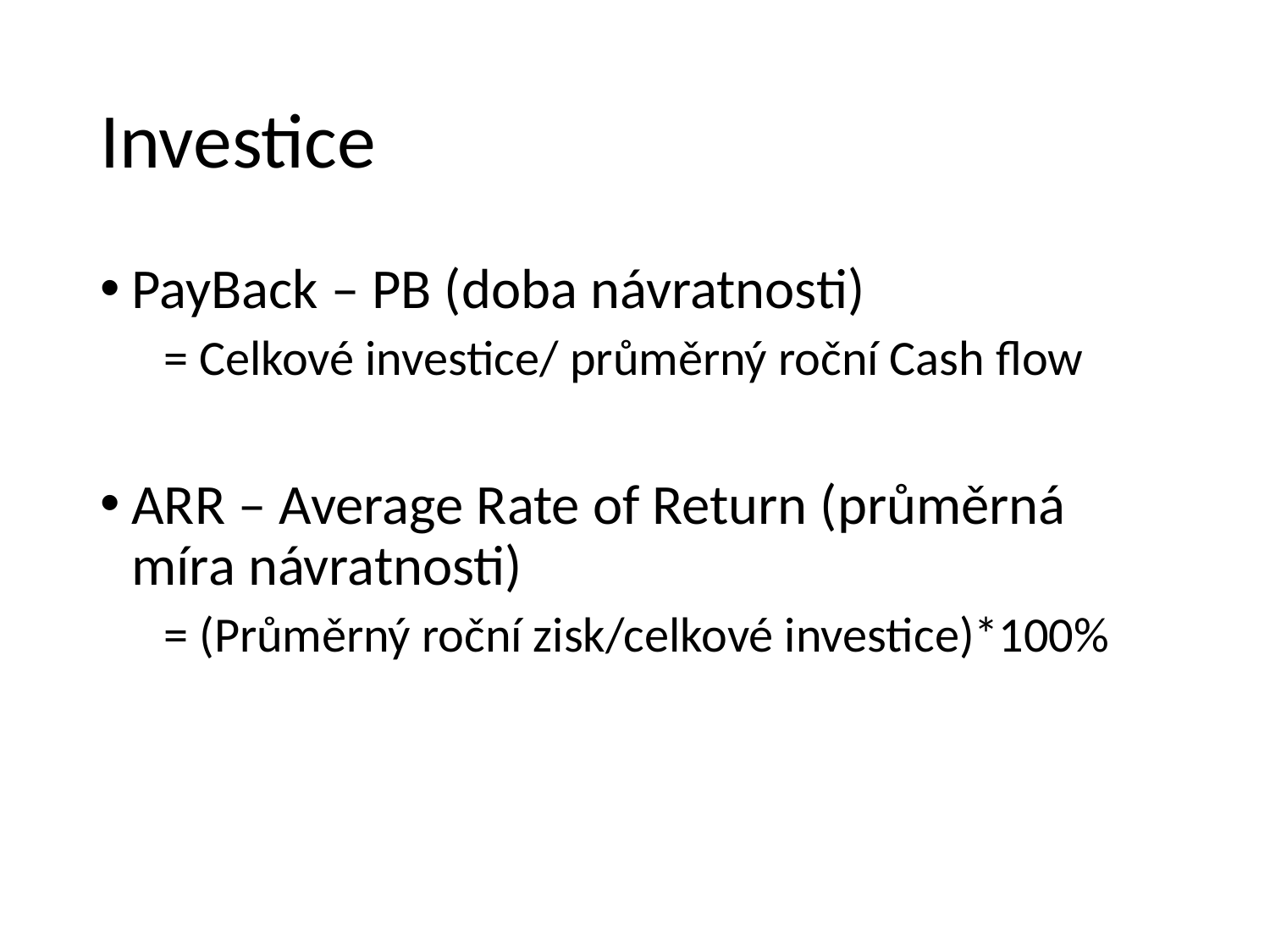

# Investice
PayBack – PB (doba návratnosti)
= Celkové investice/ průměrný roční Cash flow

ARR – Average Rate of Return (průměrná míra návratnosti)
= (Průměrný roční zisk/celkové investice)*100%